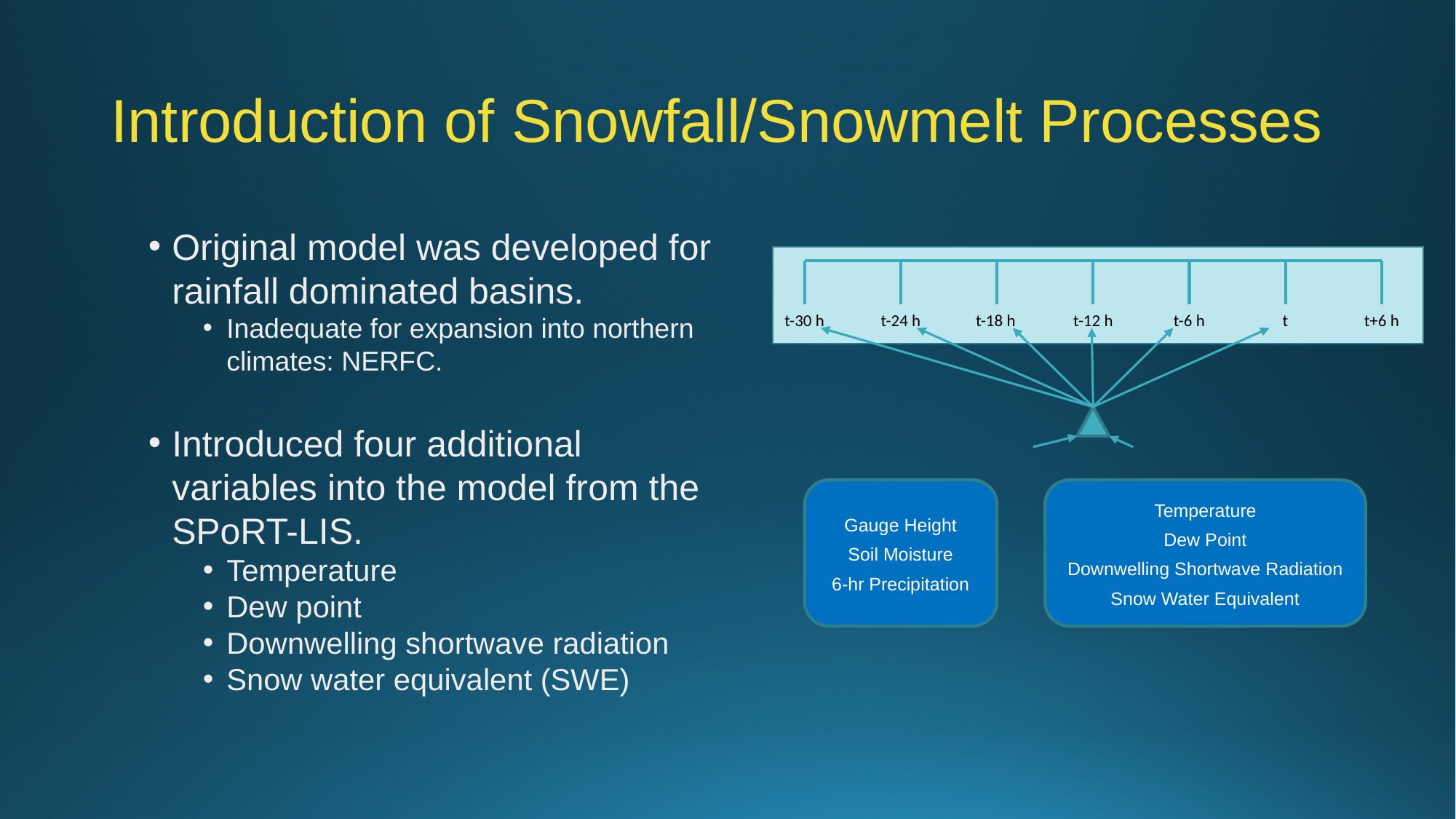

# Introduction of Snowfall/Snowmelt Processes
Original model was developed for rainfall dominated basins.
Inadequate for expansion into northern climates: NERFC.

Introduced four additional variables into the model from the SPoRT-LIS.
Temperature
Dew point
Downwelling shortwave radiation
Snow water equivalent (SWE)

t-30 h
t-24 h
t-18 h
t-12 h
t-6 h
t
t+6 h

Gauge Height
Soil Moisture
6-hr Precipitation
Temperature
Dew Point
Downwelling Shortwave Radiation
Snow Water Equivalent